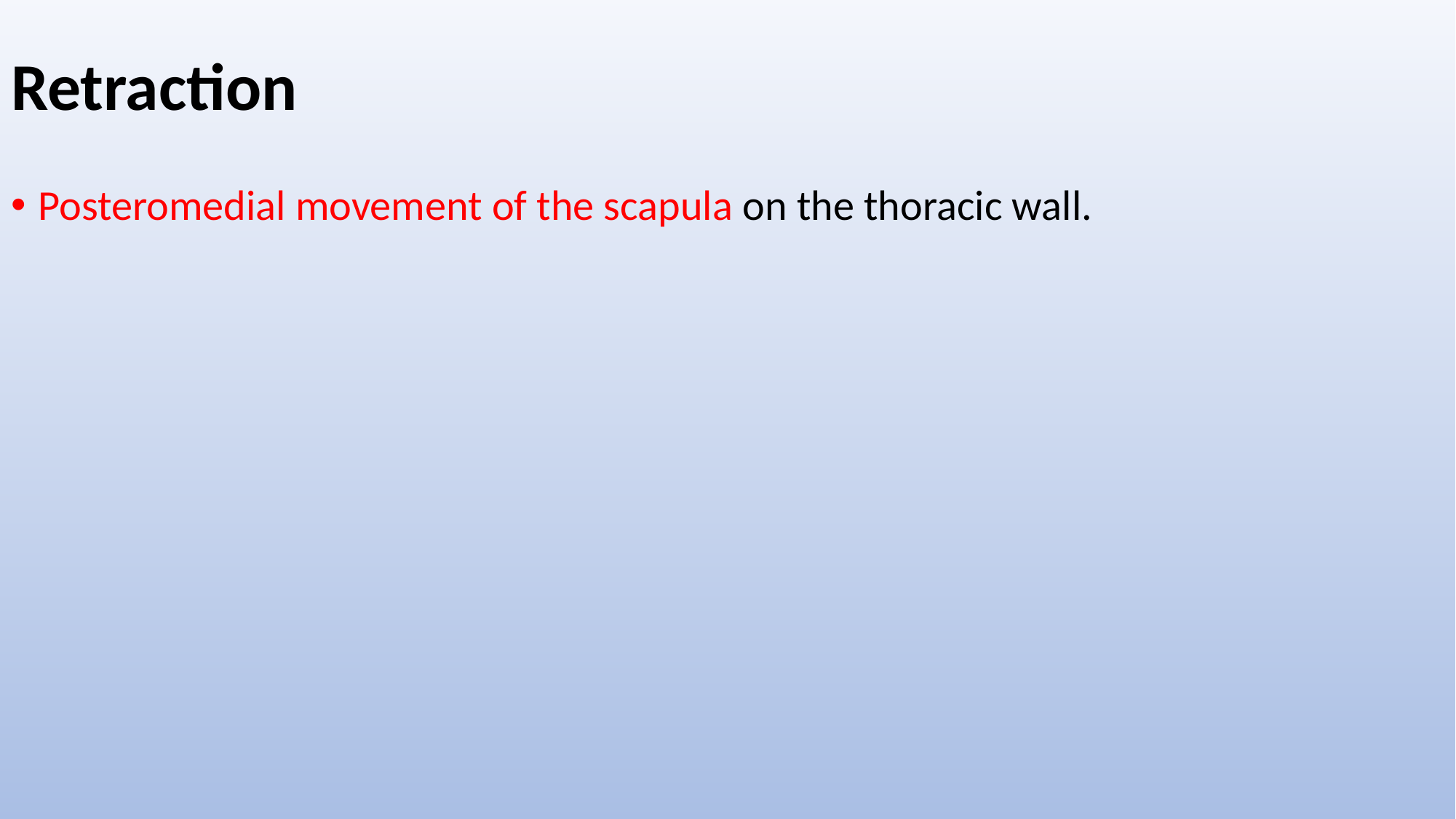

# Retraction
Posteromedial movement of the scapula on the thoracic wall.